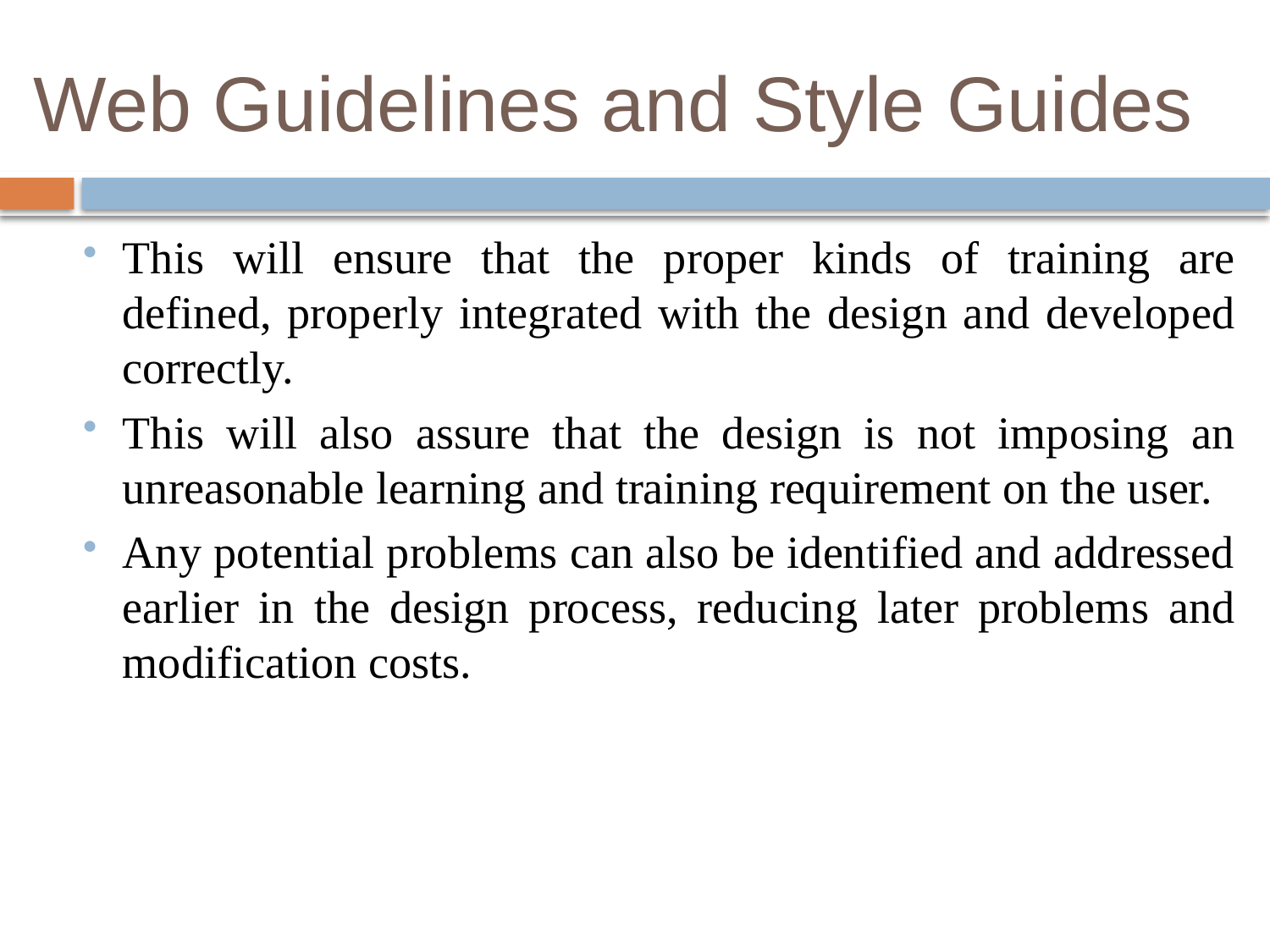

# Web Guidelines and Style Guides
This will ensure that the proper kinds of training are defined, properly integrated with the design and developed correctly.
This will also assure that the design is not imposing an unreasonable learning and training requirement on the user.
Any potential problems can also be identified and addressed earlier in the design process, reducing later problems and modification costs.